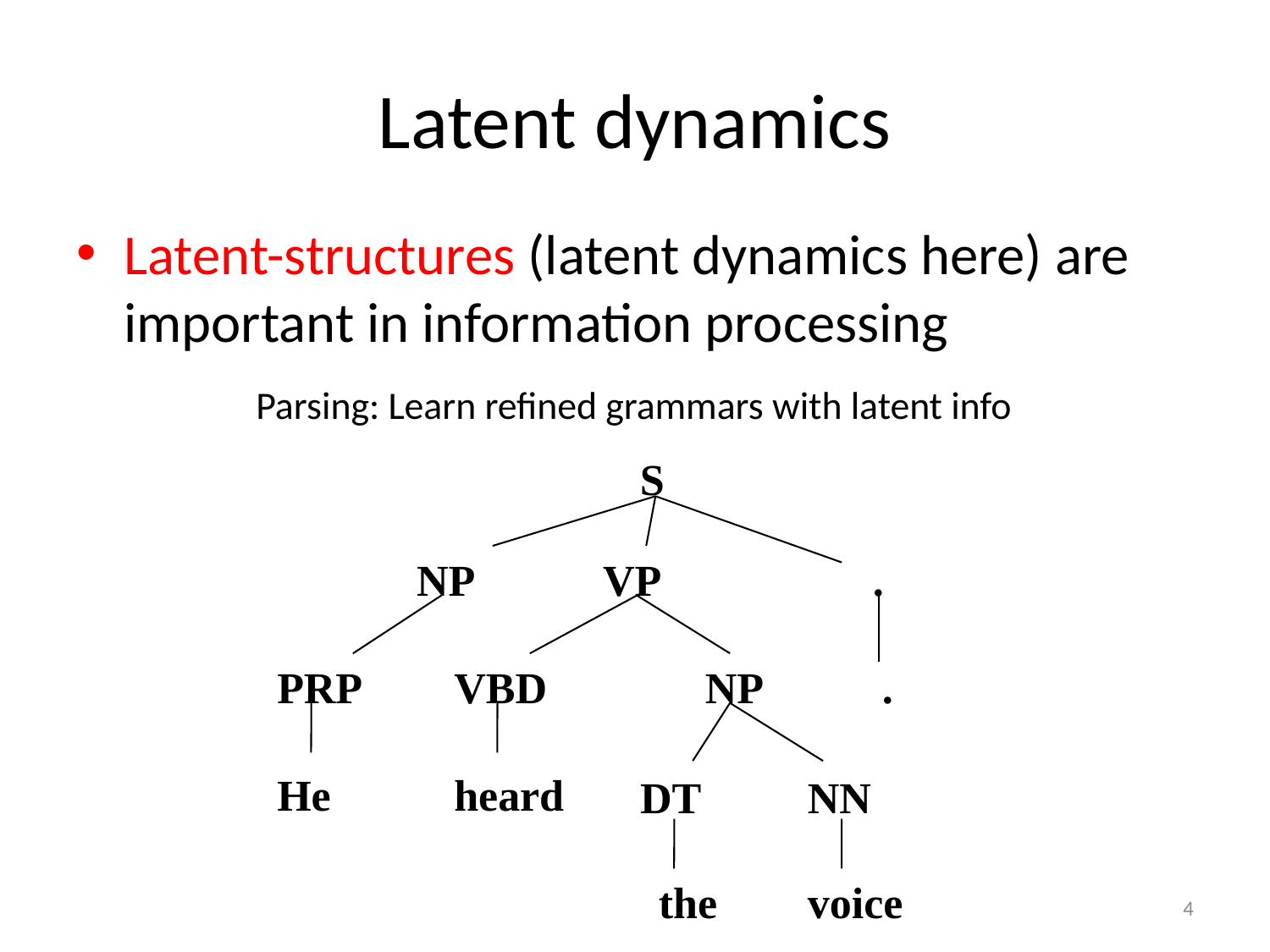

# Latent dynamics
Latent-structures (latent dynamics here) are important in information processing

Parsing: Learn refined grammars with latent info
S
NP
VP
.
.
PRP
VBD
NP
He
heard
DT
NN
the
voice
4